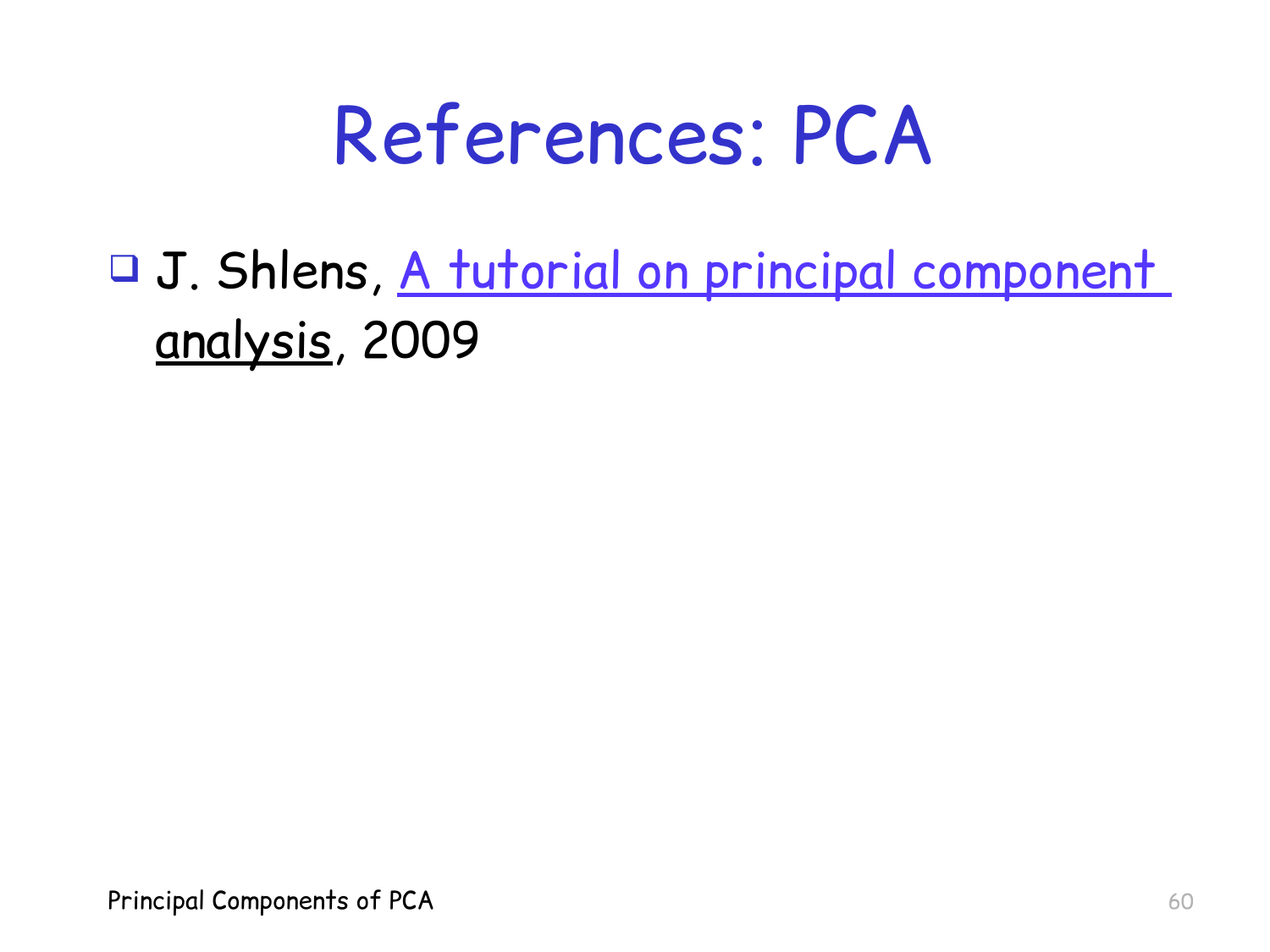

# References: PCA
J. Shlens, A tutorial on principal component
analysis, 2009
Principal Components of PCA
60